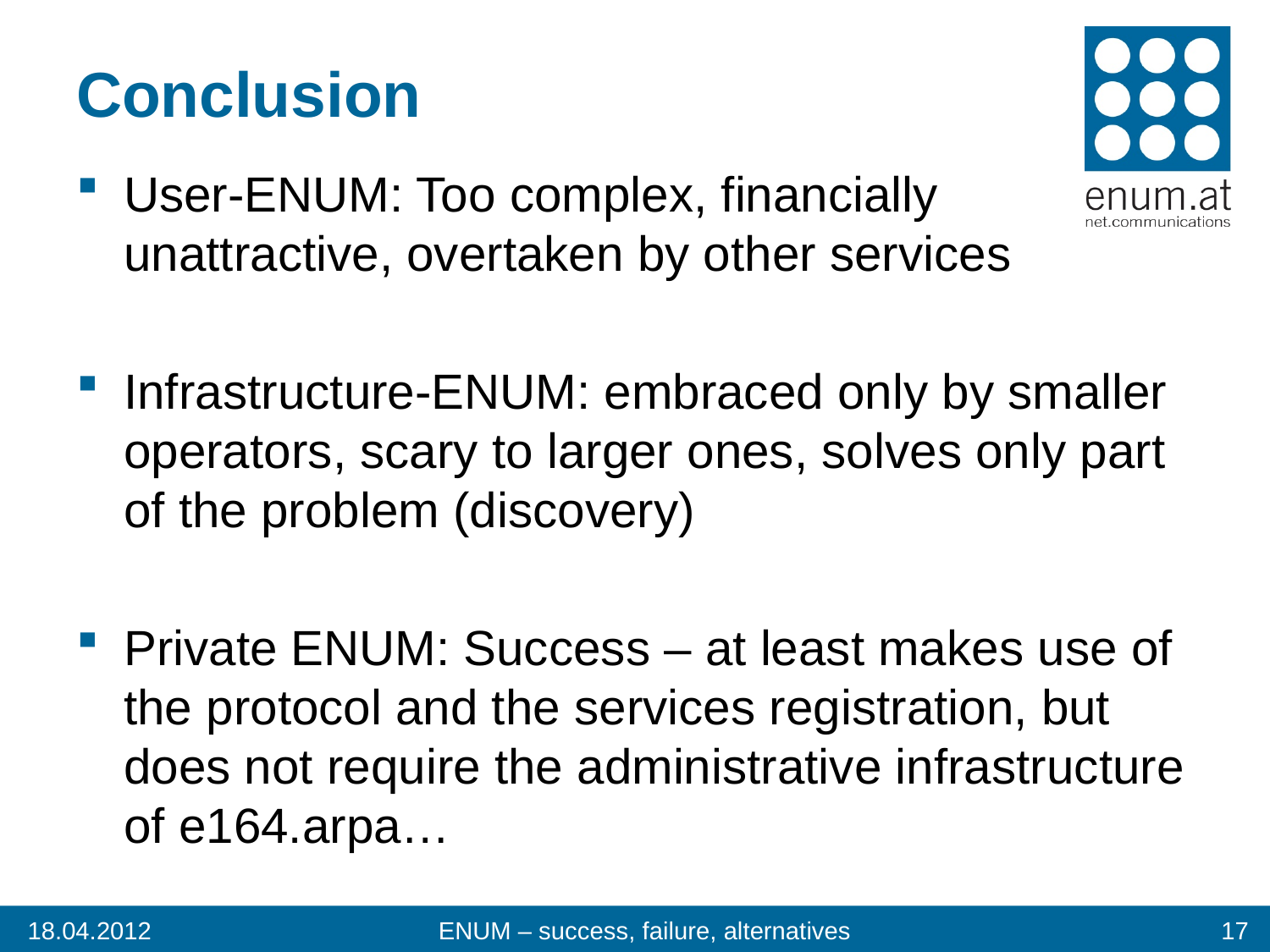

# Conclusion
User-ENUM: Too complex, financially unattractive, overtaken by other services

Infrastructure-ENUM: embraced only by smaller operators, scary to larger ones, solves only part of the problem (discovery)

Private ENUM: Success – at least makes use of the protocol and the services registration, but does not require the administrative infrastructure of e164.arpa…
18.04.2012
ENUM – success, failure, alternatives
17